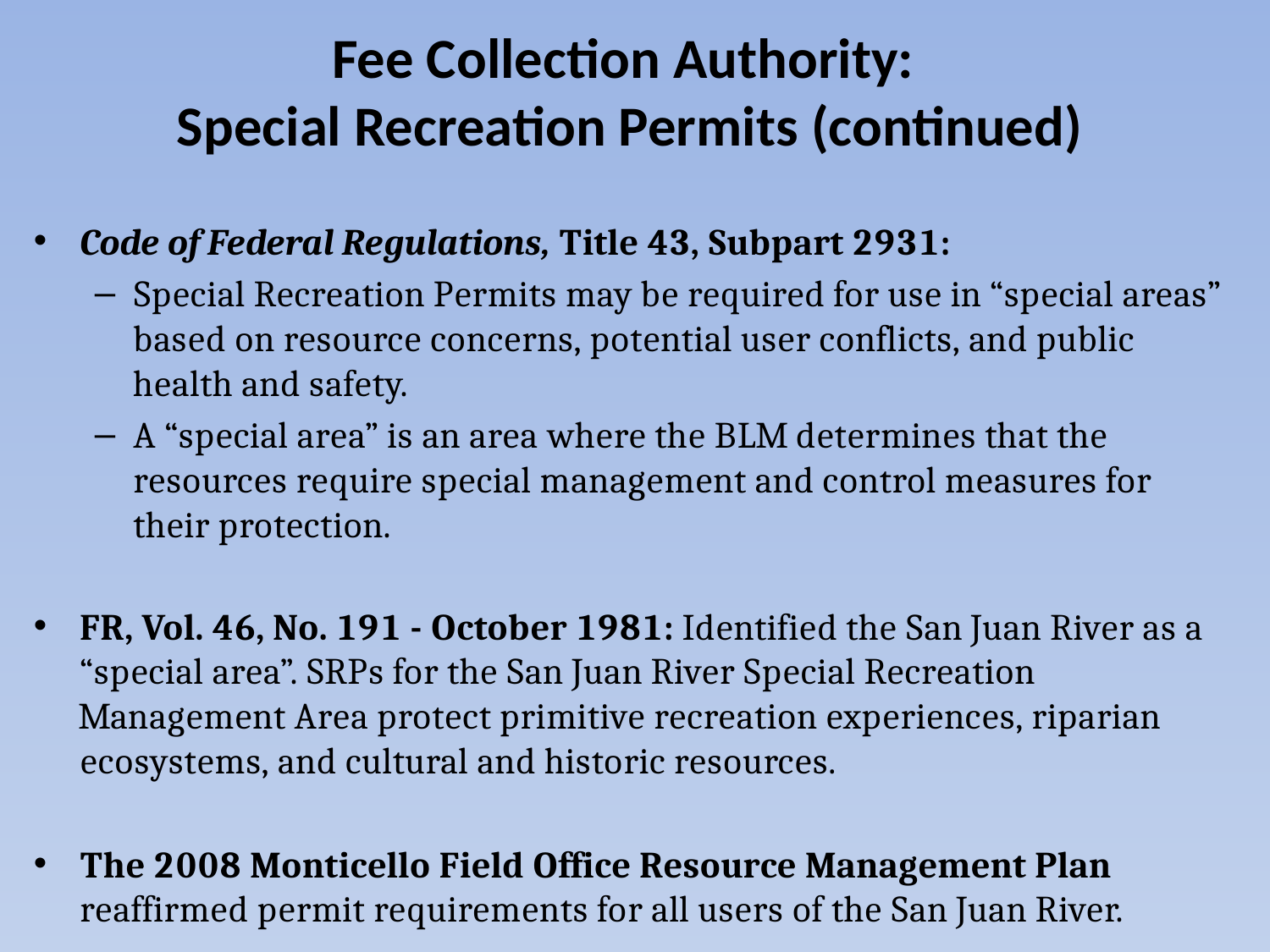

# Fee Collection Authority: Special Recreation Permits (continued)
Code of Federal Regulations, Title 43, Subpart 2931:
Special Recreation Permits may be required for use in “special areas” based on resource concerns, potential user conflicts, and public health and safety.
A “special area” is an area where the BLM determines that the resources require special management and control measures for their protection.

FR, Vol. 46, No. 191 - October 1981: Identified the San Juan River as a “special area”. SRPs for the San Juan River Special Recreation Management Area protect primitive recreation experiences, riparian ecosystems, and cultural and historic resources.

The 2008 Monticello Field Office Resource Management Plan reaffirmed permit requirements for all users of the San Juan River.